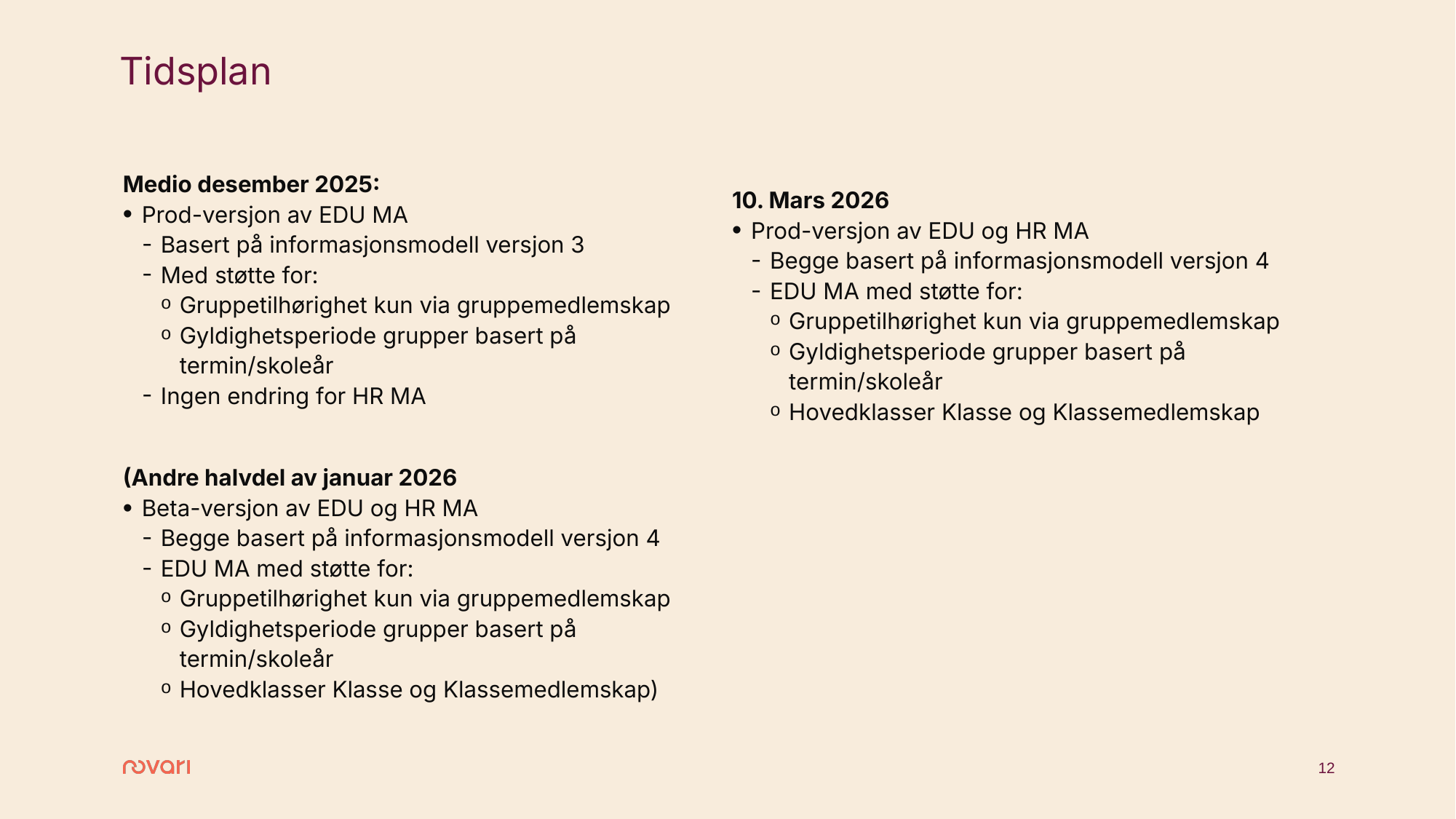

# Tidsplan
Medio desember 2025:
Prod-versjon av EDU MA
Basert på informasjonsmodell versjon 3
Med støtte for:
Gruppetilhørighet kun via gruppemedlemskap
Gyldighetsperiode grupper basert på termin/skoleår
Ingen endring for HR MA

(Andre halvdel av januar 2026
Beta-versjon av EDU og HR MA
Begge basert på informasjonsmodell versjon 4
EDU MA med støtte for:
Gruppetilhørighet kun via gruppemedlemskap
Gyldighetsperiode grupper basert på termin/skoleår
Hovedklasser Klasse og Klassemedlemskap)

10. Mars 2026
Prod-versjon av EDU og HR MA
Begge basert på informasjonsmodell versjon 4
EDU MA med støtte for:
Gruppetilhørighet kun via gruppemedlemskap
Gyldighetsperiode grupper basert på termin/skoleår
Hovedklasser Klasse og Klassemedlemskap

12